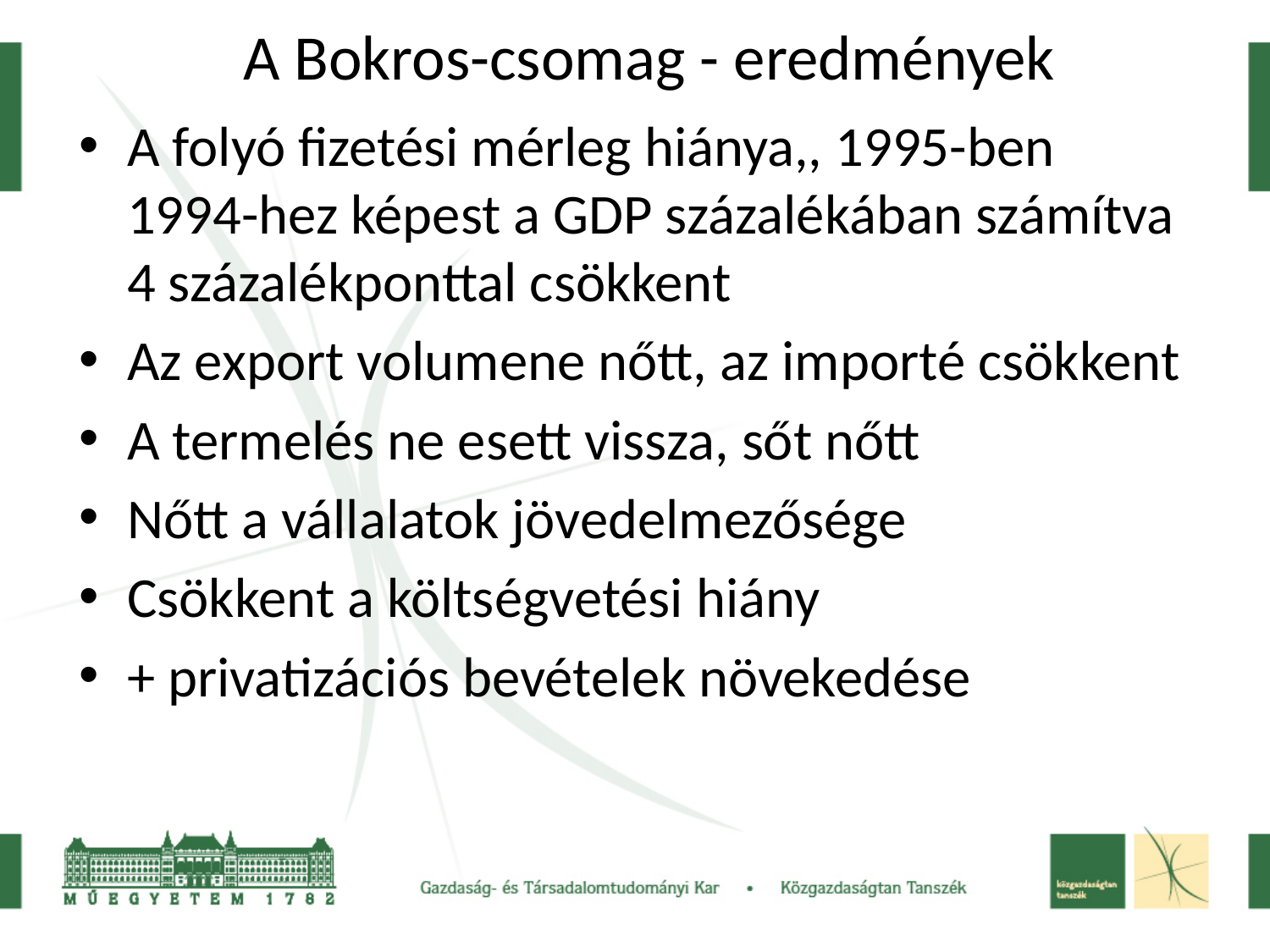

# A Bokros-csomag - eredmények
A folyó fizetési mérleg hiánya,, 1995-ben 1994-hez képest a GDP százalékában számítva 4 százalékponttal csökkent
Az export volumene nőtt, az importé csökkent
A termelés ne esett vissza, sőt nőtt
Nőtt a vállalatok jövedelmezősége
Csökkent a költségvetési hiány
+ privatizációs bevételek növekedése